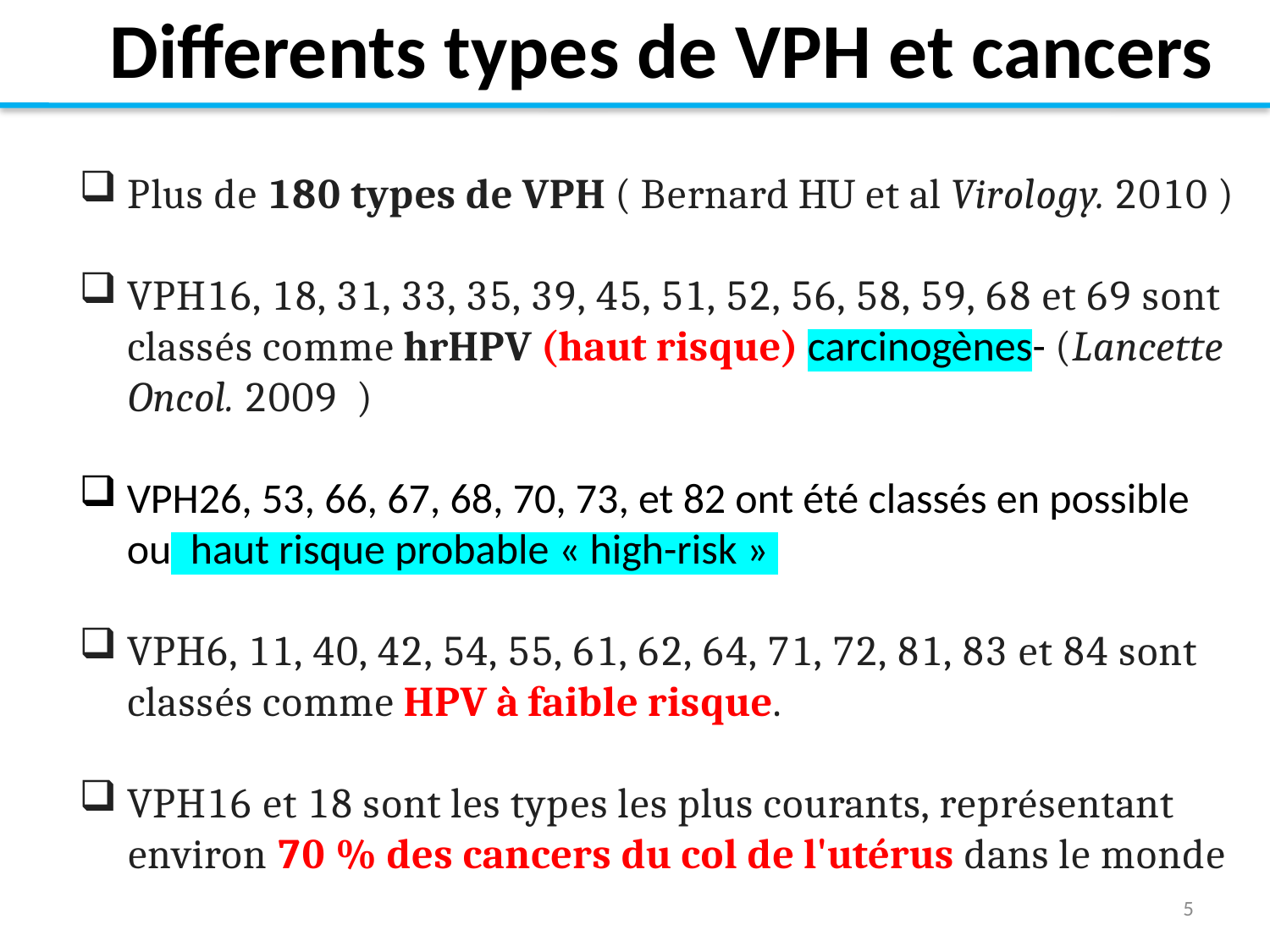

Differents types de VPH et cancers
Plus de 180 types de VPH ( Bernard HU et al Virology. 2010 )

VPH16, 18, 31, 33, 35, 39, 45, 51, 52, 56, 58, 59, 68 et 69 sont classés comme hrHPV (haut risque) carcinogènes- (Lancette Oncol. 2009  )

VPH26, 53, 66, 67, 68, 70, 73, et 82 ont été classés en possible ou  haut risque probable « high-risk »

VPH6, 11, 40, 42, 54, 55, 61, 62, 64, 71, 72, 81, 83 et 84 sont classés comme HPV à faible risque.

VPH16 et 18 sont les types les plus courants, représentant environ 70 % des cancers du col de l'utérus dans le monde
5